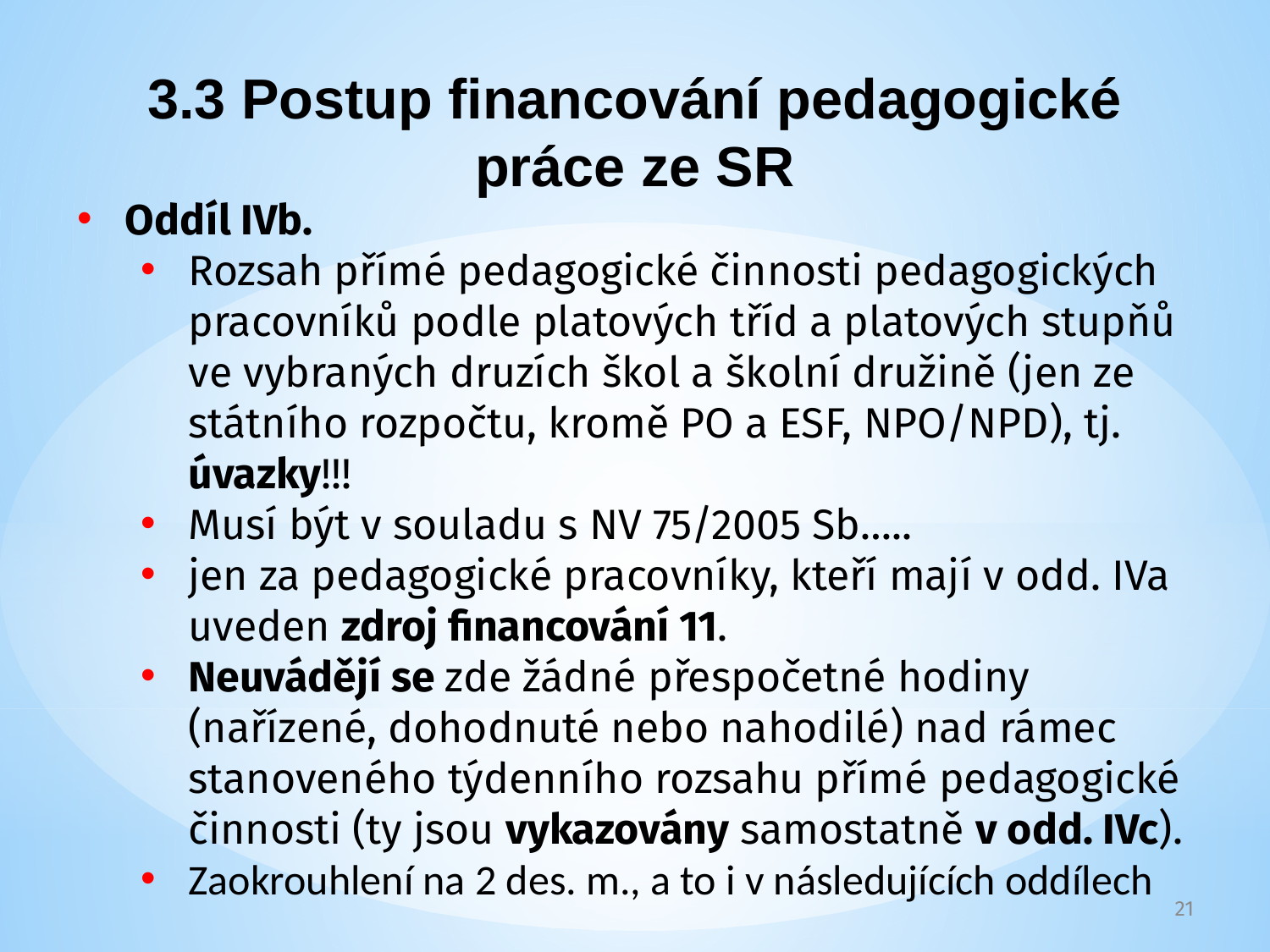

3.3 Postup financování pedagogické práce ze SR
Oddíl IVb.
Rozsah přímé pedagogické činnosti pedagogických pracovníků podle platových tříd a platových stupňů ve vybraných druzích škol a školní družině (jen ze státního rozpočtu, kromě PO a ESF, NPO/NPD), tj. úvazky!!!
Musí být v souladu s NV 75/2005 Sb…..
jen za pedagogické pracovníky, kteří mají v odd. IVa uveden zdroj financování 11.
Neuvádějí se zde žádné přespočetné hodiny (nařízené, dohodnuté nebo nahodilé) nad rámec stanoveného týdenního rozsahu přímé pedagogické činnosti (ty jsou vykazovány samostatně v odd. IVc).
Zaokrouhlení na 2 des. m., a to i v následujících oddílech

21